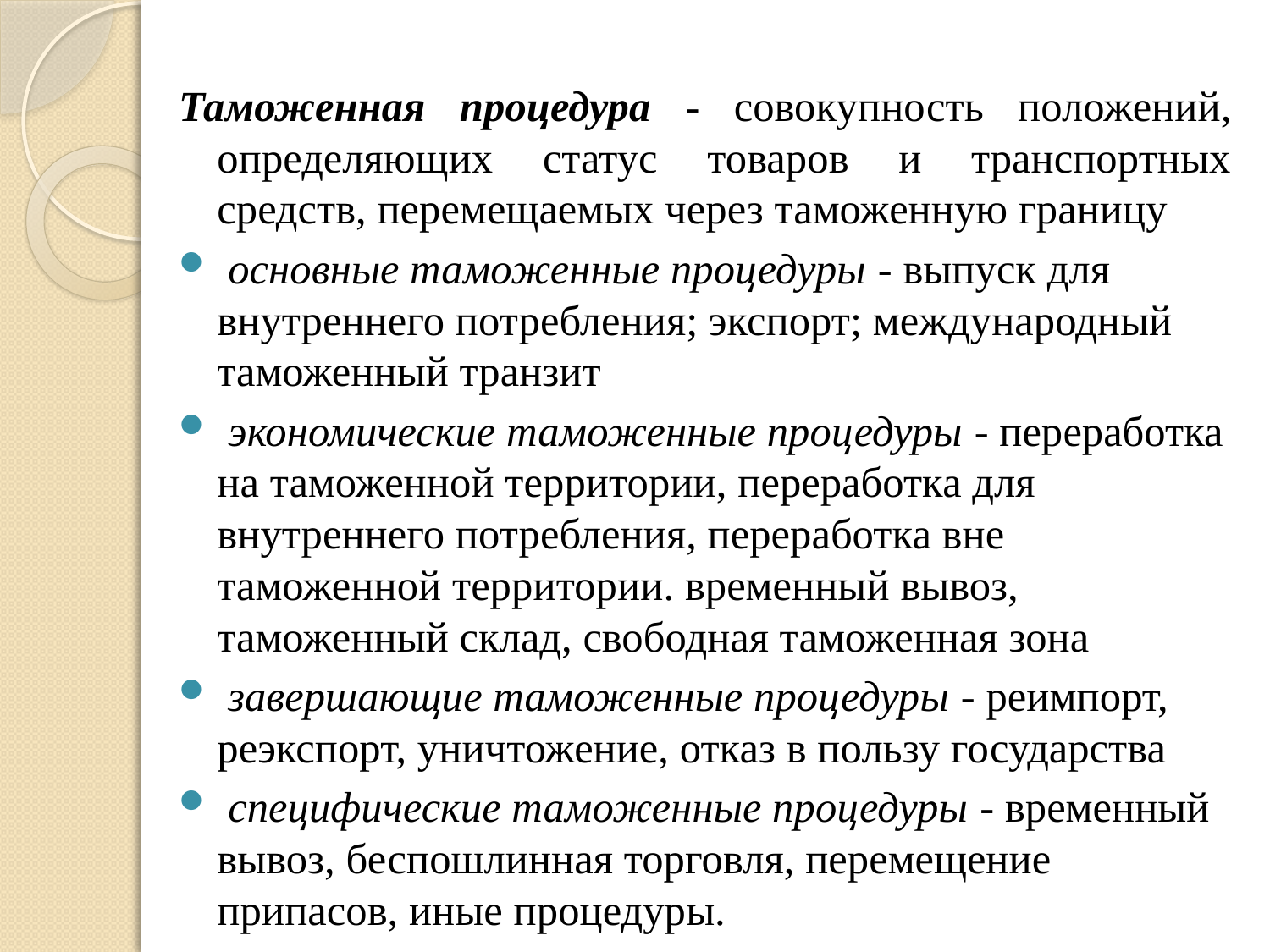

Таможенная процедура - совокупность положений, определяющих статус товаров и транспортных средств, перемещаемых через таможенную границу
 основные таможенные процедуры - выпуск для внутреннего потребления; экспорт; международный таможенный транзит
 экономические таможенные процедуры - переработка на таможенной территории, переработка для внутреннего потребления, переработка вне таможенной территории. временный вывоз, таможенный склад, свободная таможенная зона
 завершающие таможенные процедуры - реимпорт, реэкспорт, уничтожение, отказ в пользу государства
 специфические таможенные процедуры - временный вывоз, беспошлинная торговля, перемещение припасов, иные процедуры.